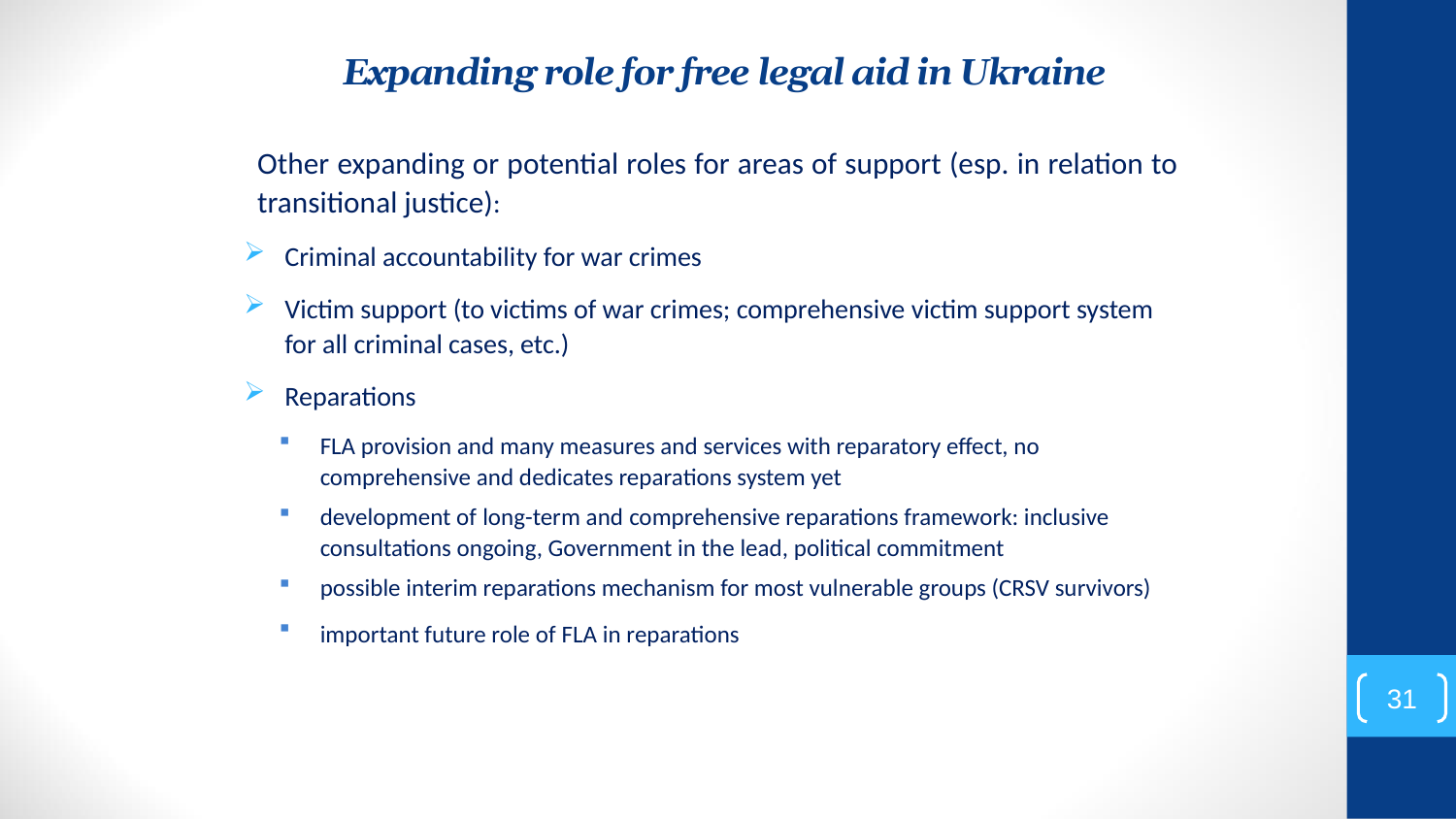

# Expanding role for free legal aid in Ukraine
Other expanding or potential roles for areas of support (esp. in relation to transitional justice):
Criminal accountability for war crimes
Victim support (to victims of war crimes; comprehensive victim support system for all criminal cases, etc.)
Reparations
FLA provision and many measures and services with reparatory effect, no comprehensive and dedicates reparations system yet
development of long-term and comprehensive reparations framework: inclusive consultations ongoing, Government in the lead, political commitment
possible interim reparations mechanism for most vulnerable groups (CRSV survivors)
important future role of FLA in reparations

31